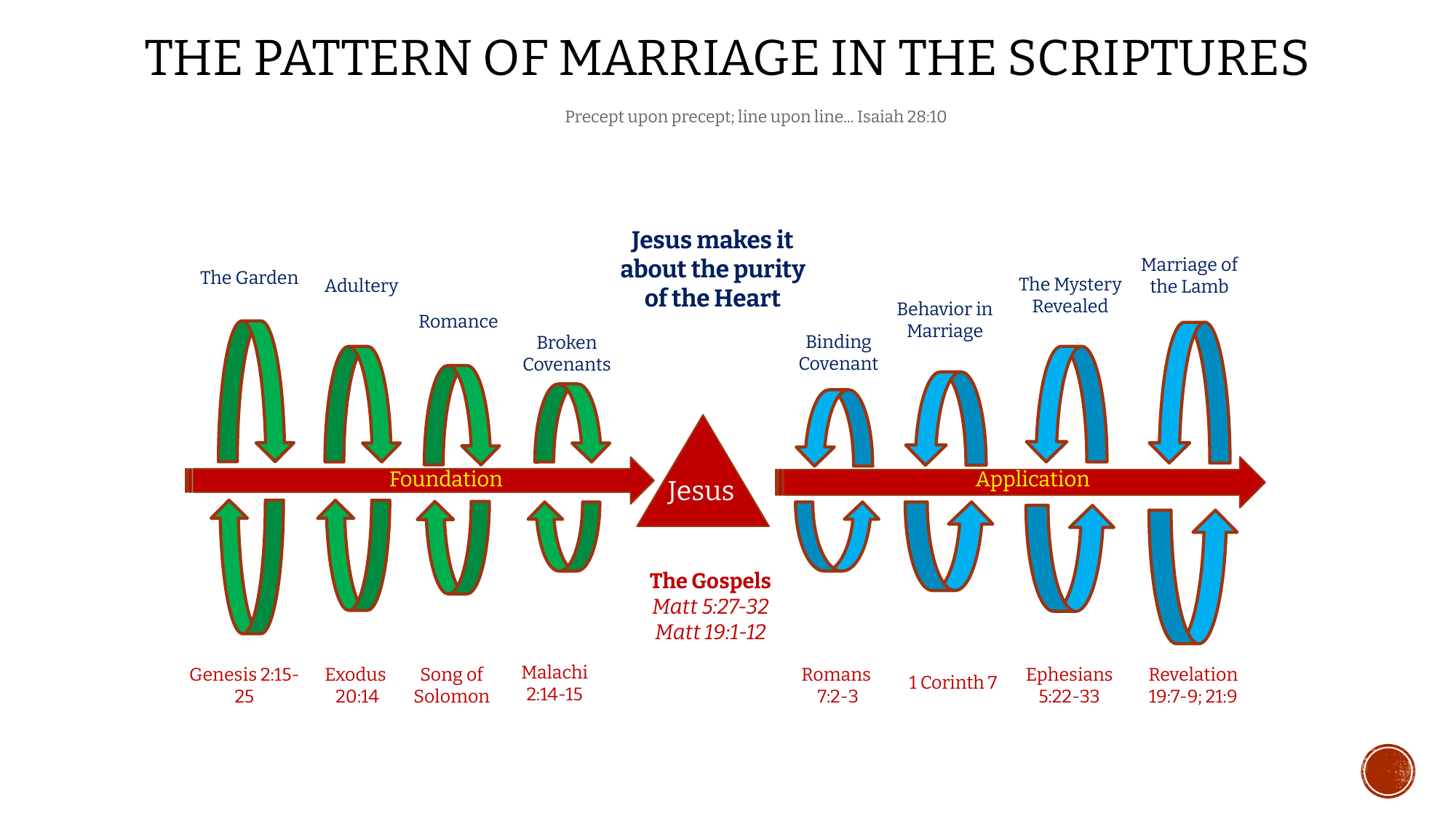

# The Pattern of Marriage in the Scriptures
Precept upon precept; line upon line... Isaiah 28:10
Jesus makes it about the purity of the Heart

Jesus
The Gospels
Matt 5:27-32
Matt 19:1-12
Marriage of the Lamb

Revelation 19:7-9; 21:9
The Garden

Genesis 2:15-25
The Mystery Revealed

Ephesians 5:22-33
Adultery

Exodus
20:14
Behavior in Marriage

1 Corinth 7
Romance

Song of Solomon
Binding Covenant

Romans
7:2-3
Broken Covenants

Malachi 2:14-15

Application

Foundation